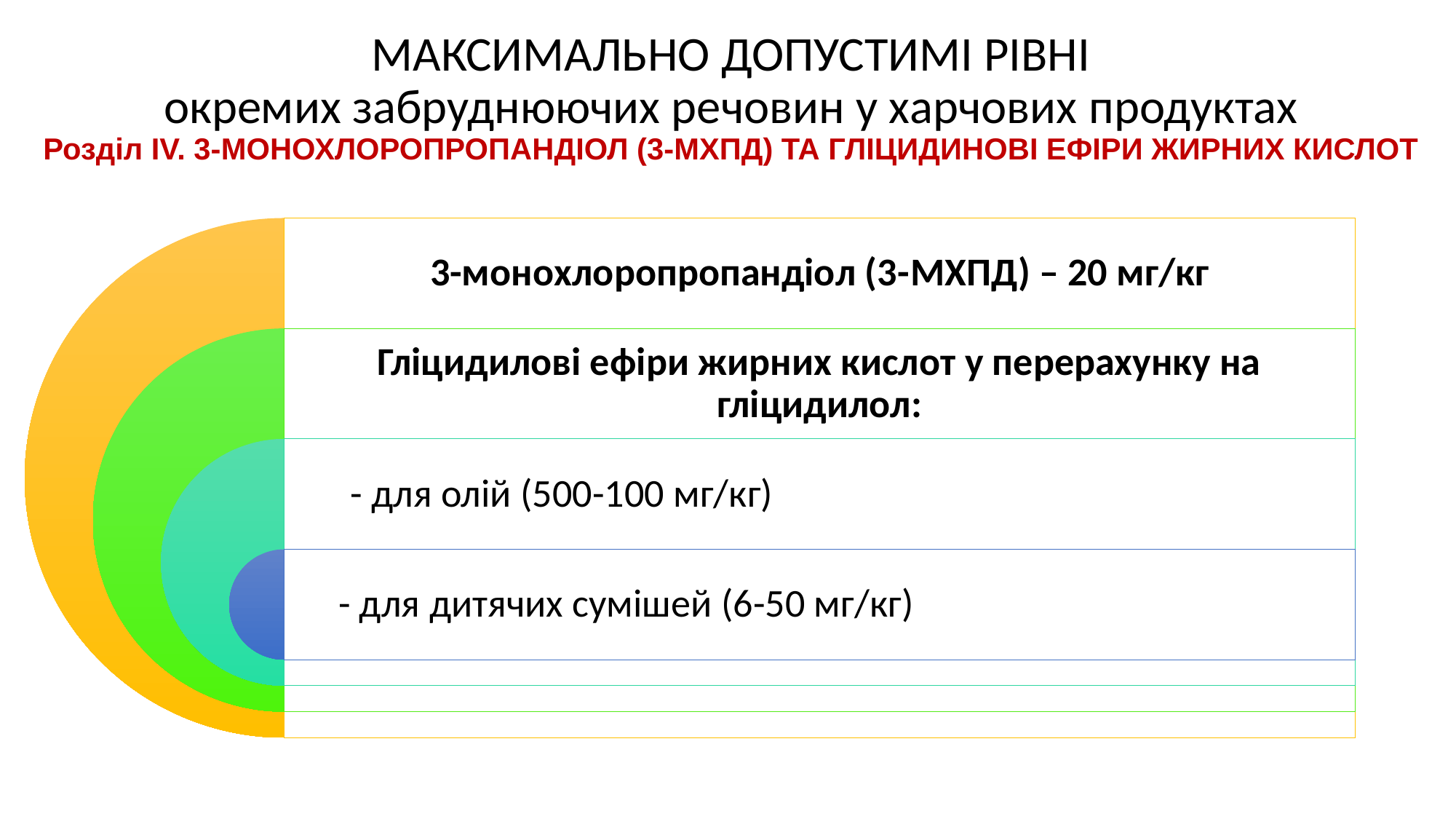

# МАКСИМАЛЬНО ДОПУСТИМІ РІВНІ окремих забруднюючих речовин у харчових продуктах Розділ IV. 3-МОНОХЛОРОПРОПАНДІОЛ (3-MХПД) ТА ГЛІЦИДИНОВІ ЕФІРИ ЖИРНИХ КИСЛОТ
3-монохлоропропандіол (3-MХПД) – 20 мг/кг
Гліцидилові ефіри жирних кислот у перерахунку на гліцидилол:
- для олій (500-100 мг/кг)
- для дитячих сумішей (6-50 мг/кг)